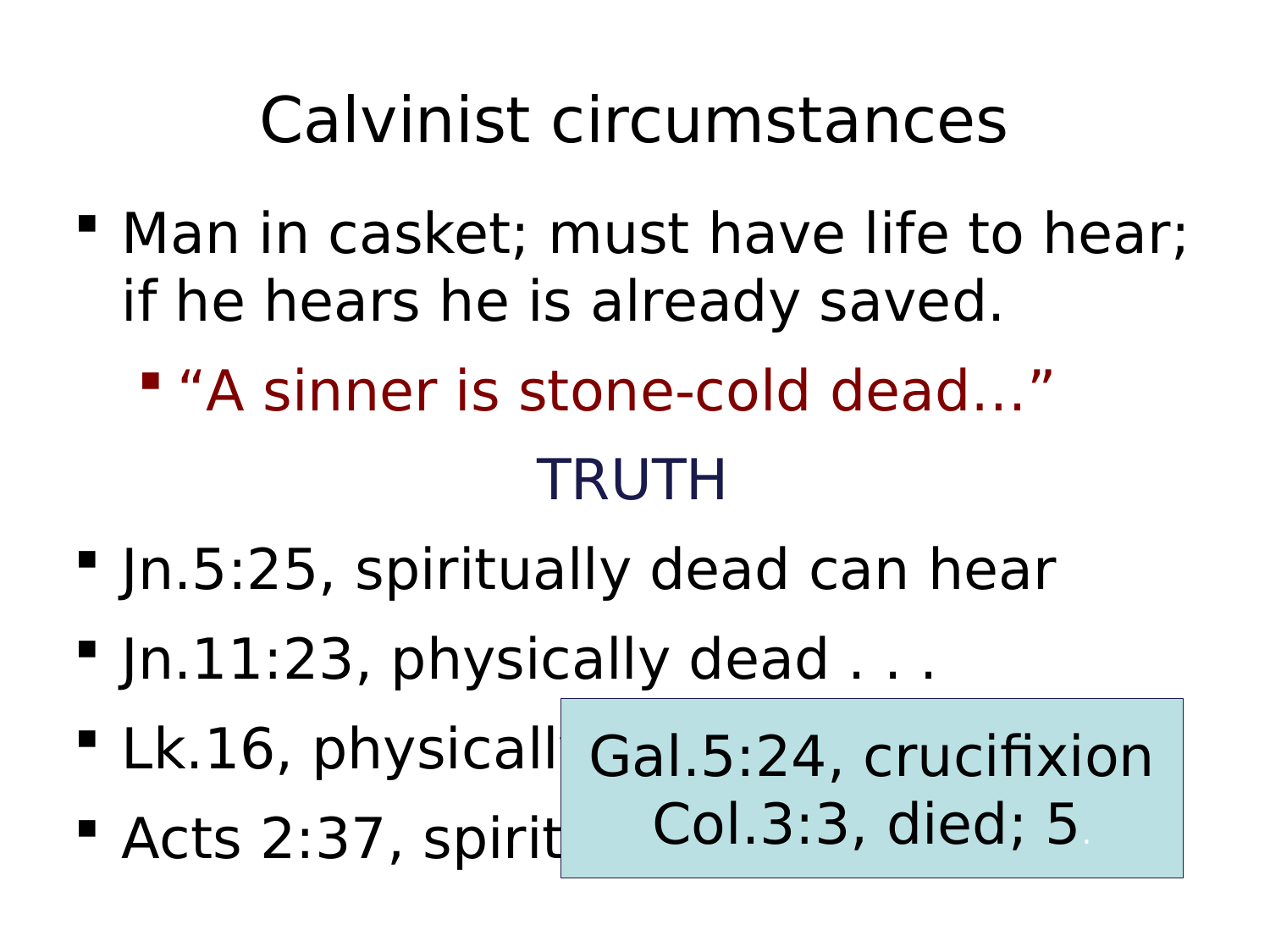

# Calvinist circumstances
Man in casket; must have life to hear; if he hears he is already saved.
“A sinner is stone-cold dead…”
TRUTH
Jn.5:25, spiritually dead can hear
Jn.11:23, physically dead . . .
Lk.16, physically AND spiritually . . .
Acts 2:37, spiritually dead . . .
Gal.5:24, crucifixion
Col.3:3, died; 5.